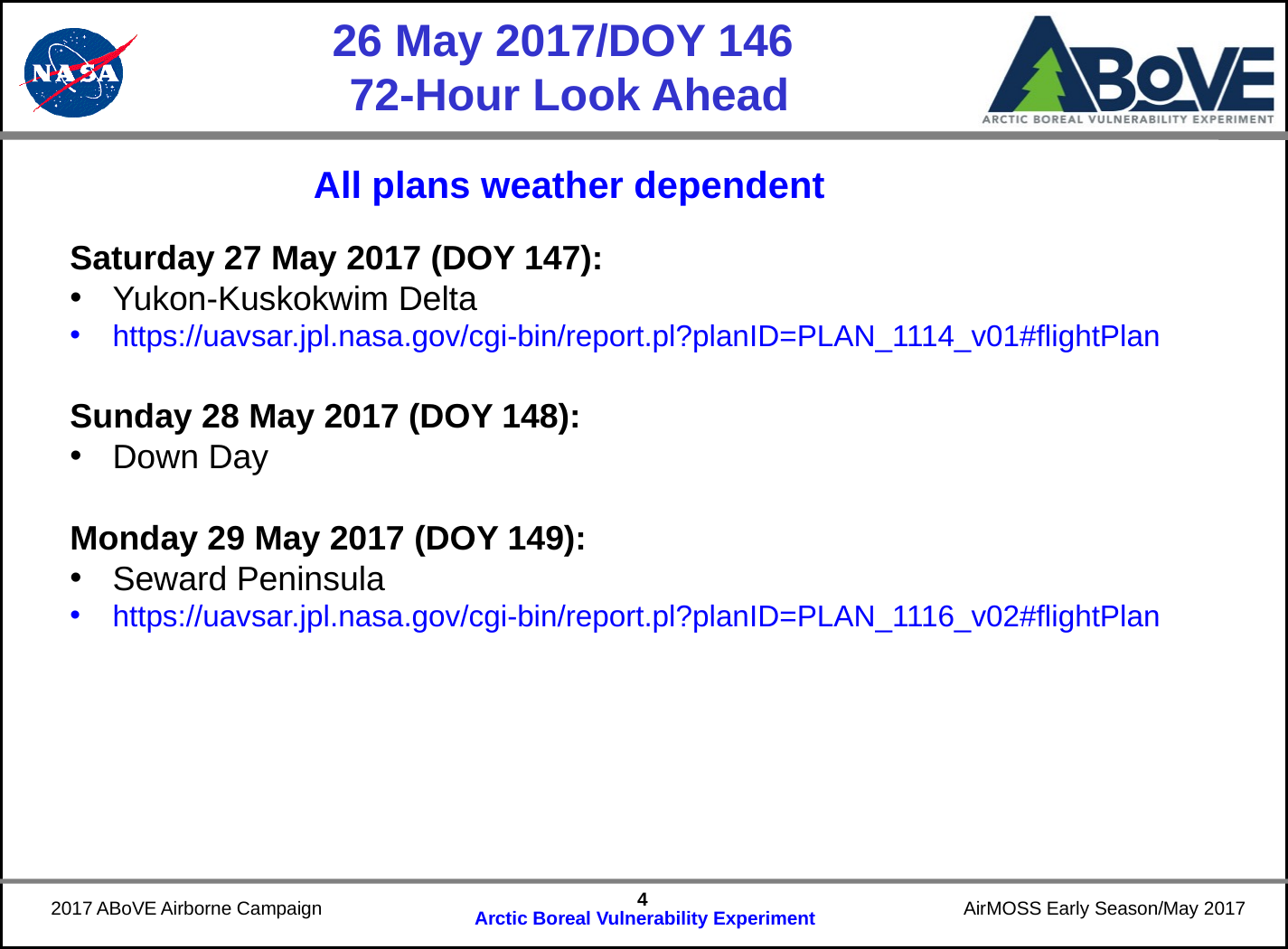

# 26 May 2017/DOY 146 72-Hour Look Ahead
All plans weather dependent
Saturday 27 May 2017 (DOY 147):
Yukon-Kuskokwim Delta
https://uavsar.jpl.nasa.gov/cgi-bin/report.pl?planID=PLAN_1114_v01#flightPlan

Sunday 28 May 2017 (DOY 148):
Down Day

Monday 29 May 2017 (DOY 149):
Seward Peninsula
https://uavsar.jpl.nasa.gov/cgi-bin/report.pl?planID=PLAN_1116_v02#flightPlan